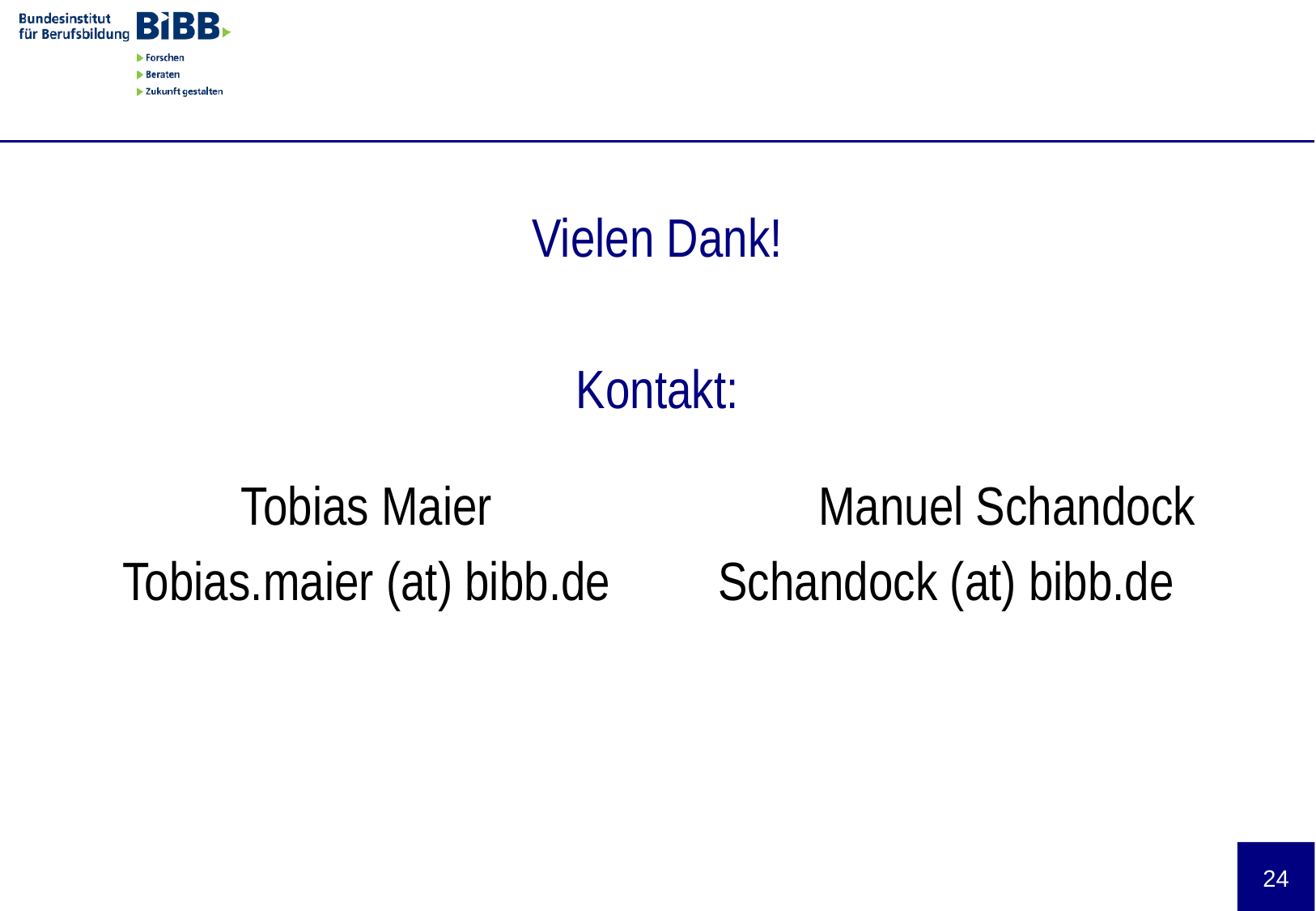

#
Vielen Dank!

Kontakt:

Tobias Maier
Tobias.maier (at) bibb.de					Manuel Schandock
Schandock (at) bibb.de